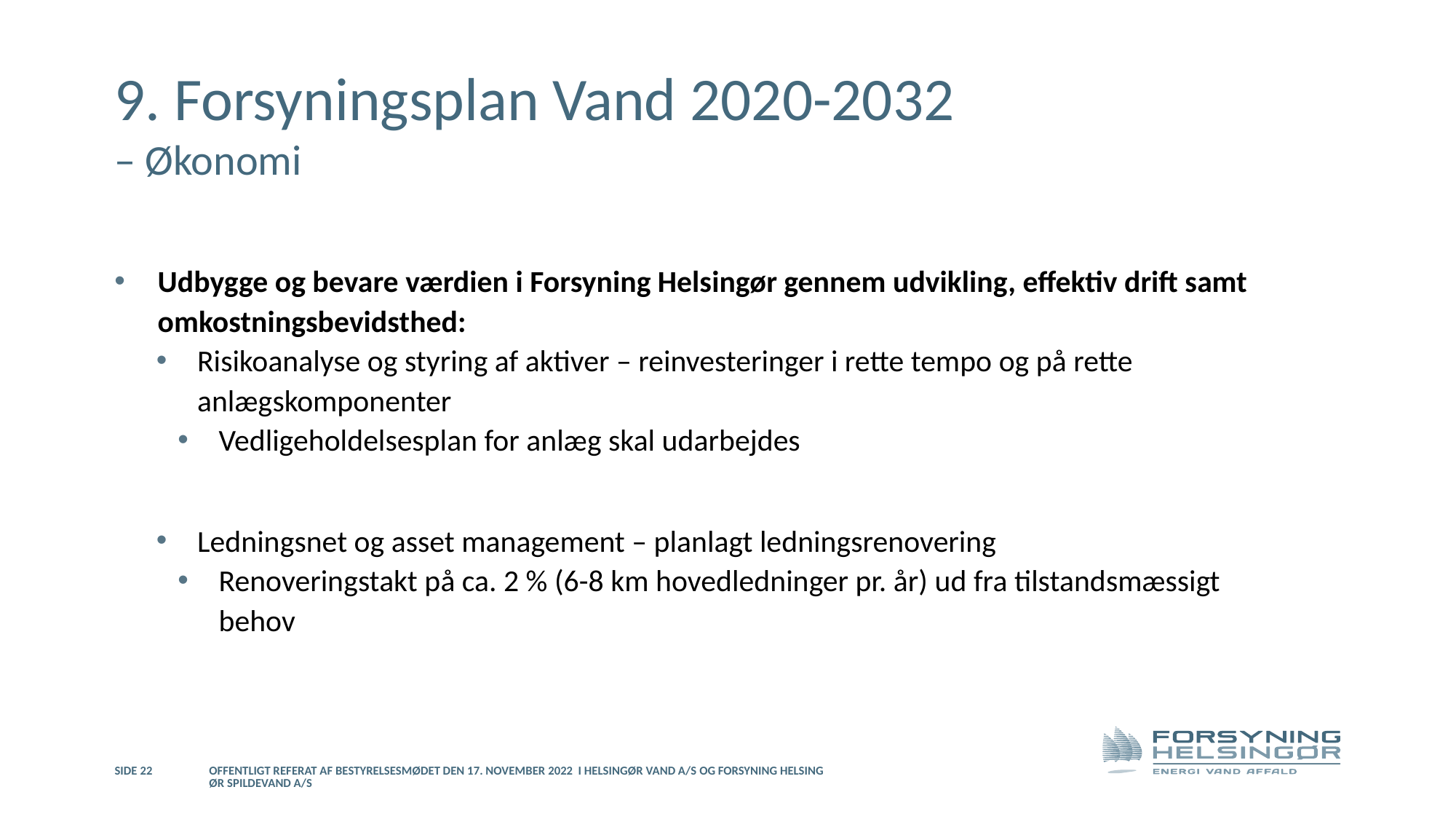

9. Forsyningsplan Vand 2020-2032
– Økonomi
Udbygge og bevare værdien i Forsyning Helsingør gennem udvikling, effektiv drift samt omkostningsbevidsthed:
Risikoanalyse og styring af aktiver – reinvesteringer i rette tempo og på rette anlægskomponenter
Vedligeholdelsesplan for anlæg skal udarbejdes

Ledningsnet og asset management – planlagt ledningsrenovering
Renoveringstakt på ca. 2 % (6-8 km hovedledninger pr. år) ud fra tilstandsmæssigt behov
Side 22
Offentligt referat af bestyrelsesmødet den 17. november 2022  i Helsingør Vand A/S og Forsyning Helsingør Spildevand A/S